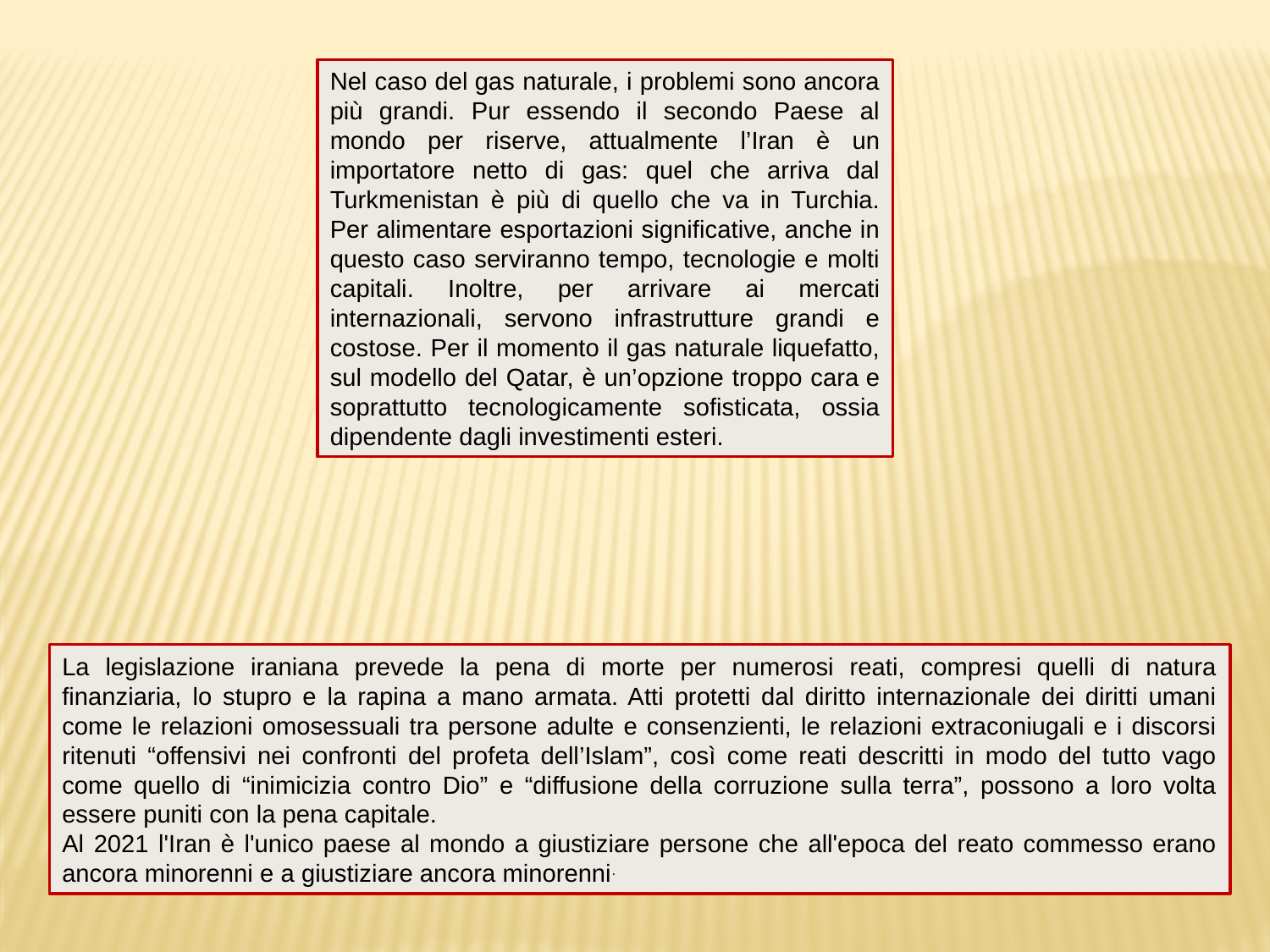

Nel caso del gas naturale, i problemi sono ancora più grandi. Pur essendo il secondo Paese al mondo per riserve, attualmente l’Iran è un importatore netto di gas: quel che arriva dal Turkmenistan è più di quello che va in Turchia. Per alimentare esportazioni significative, anche in questo caso serviranno tempo, tecnologie e molti capitali. Inoltre, per arrivare ai mercati internazionali, servono infrastrutture grandi e costose. Per il momento il gas naturale liquefatto, sul modello del Qatar, è un’opzione troppo cara e soprattutto tecnologicamente sofisticata, ossia dipendente dagli investimenti esteri.
La legislazione iraniana prevede la pena di morte per numerosi reati, compresi quelli di natura finanziaria, lo stupro e la rapina a mano armata. Atti protetti dal diritto internazionale dei diritti umani come le relazioni omosessuali tra persone adulte e consenzienti, le relazioni extraconiugali e i discorsi ritenuti “offensivi nei confronti del profeta dell’Islam”, così come reati descritti in modo del tutto vago come quello di “inimicizia contro Dio” e “diffusione della corruzione sulla terra”, possono a loro volta essere puniti con la pena capitale.
Al 2021 l'Iran è l'unico paese al mondo a giustiziare persone che all'epoca del reato commesso erano ancora minorenni e a giustiziare ancora minorenni.